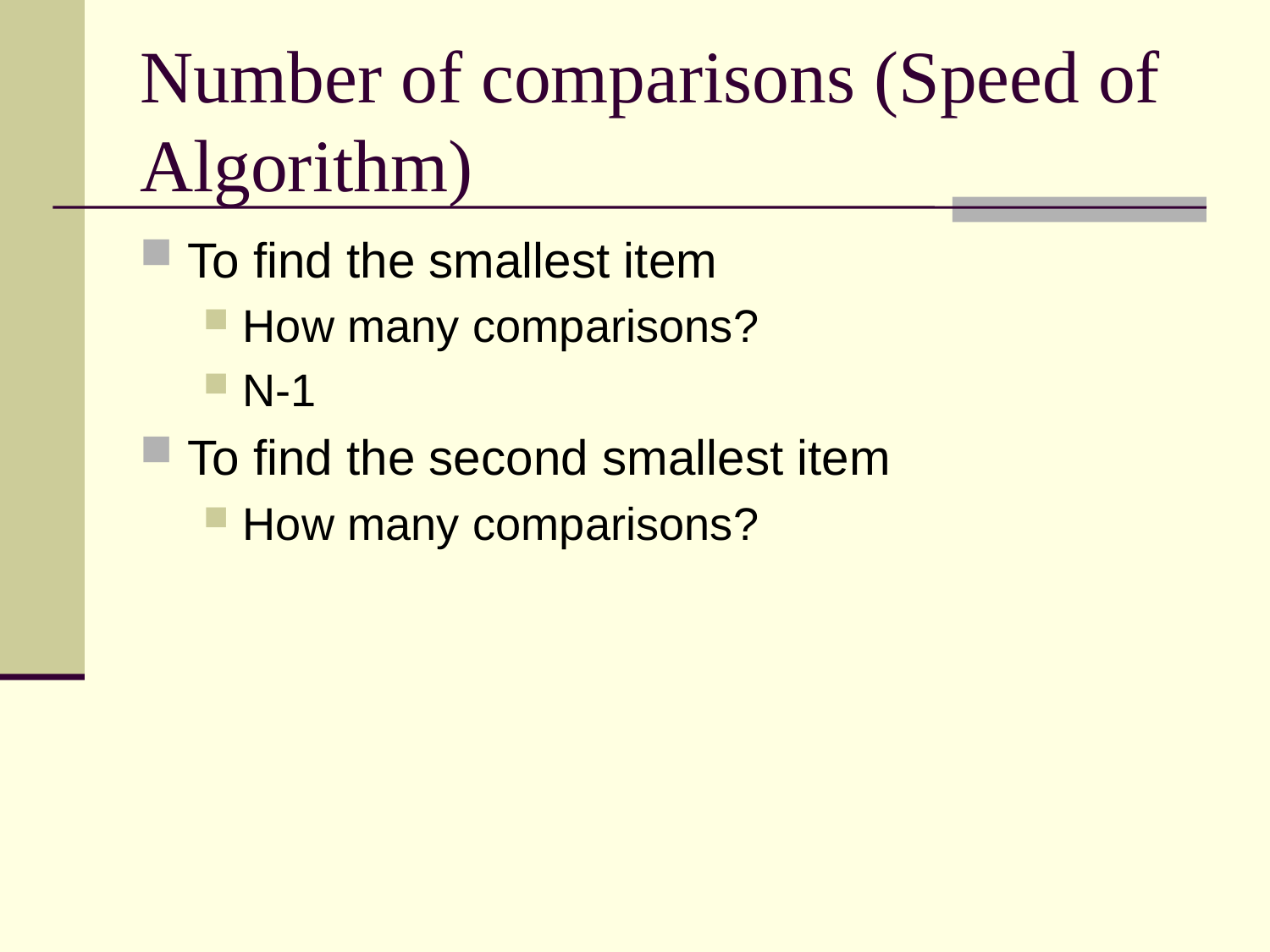

# Number of comparisons (Speed of Algorithm)
To find the smallest item
How many comparisons?
N-1
To find the second smallest item
How many comparisons?